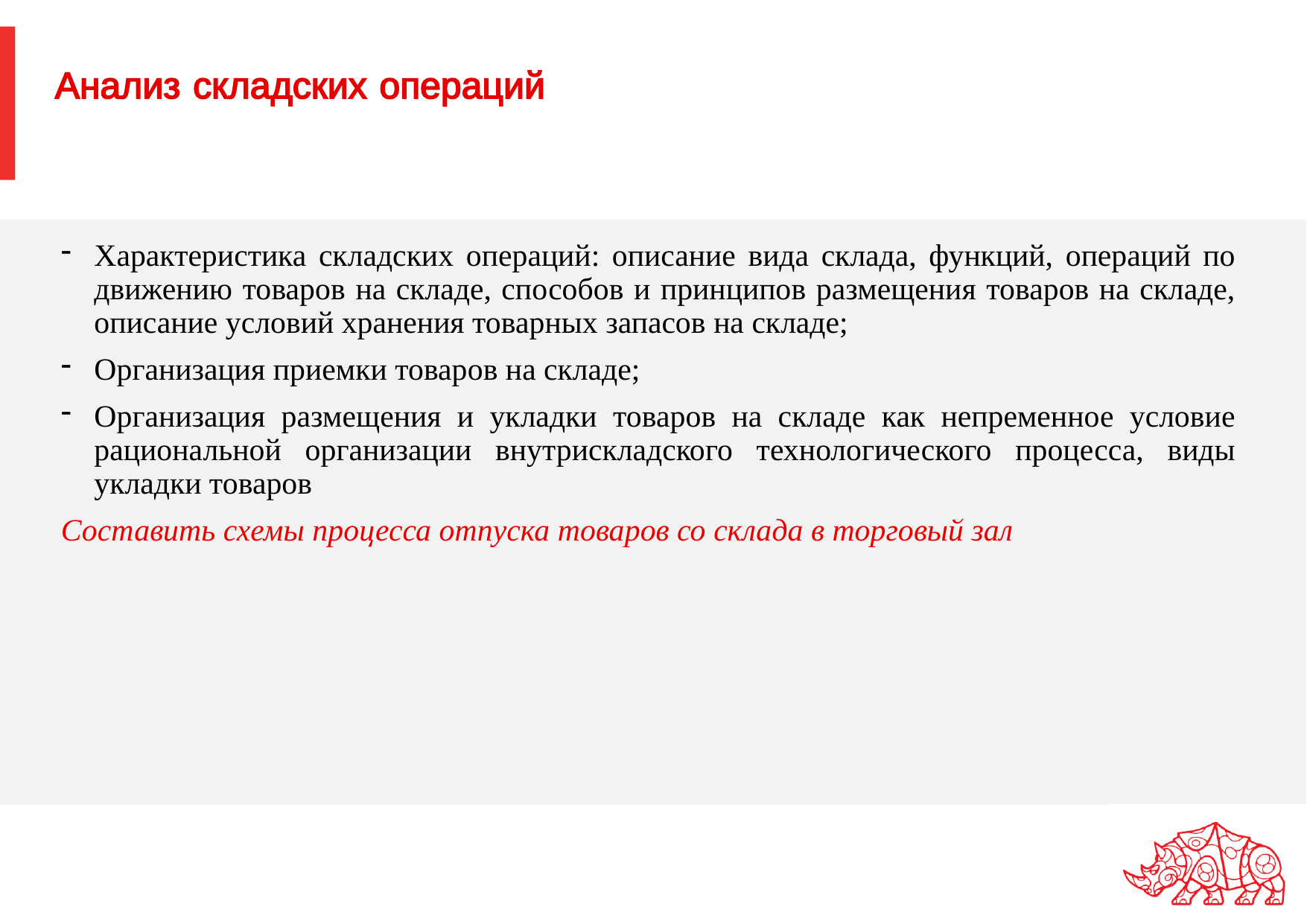

# Анализ складских операций
Характеристика складских операций: описание вида склада, функций, операций по движению товаров на складе, способов и принципов размещения товаров на складе, описание условий хранения товарных запасов на складе;
Организация приемки товаров на складе;
Организация размещения и укладки товаров на складе как непременное условие рациональной организации внутрискладского технологического процесса, виды укладки товаров
Составить схемы процесса отпуска товаров со склада в торговый зал